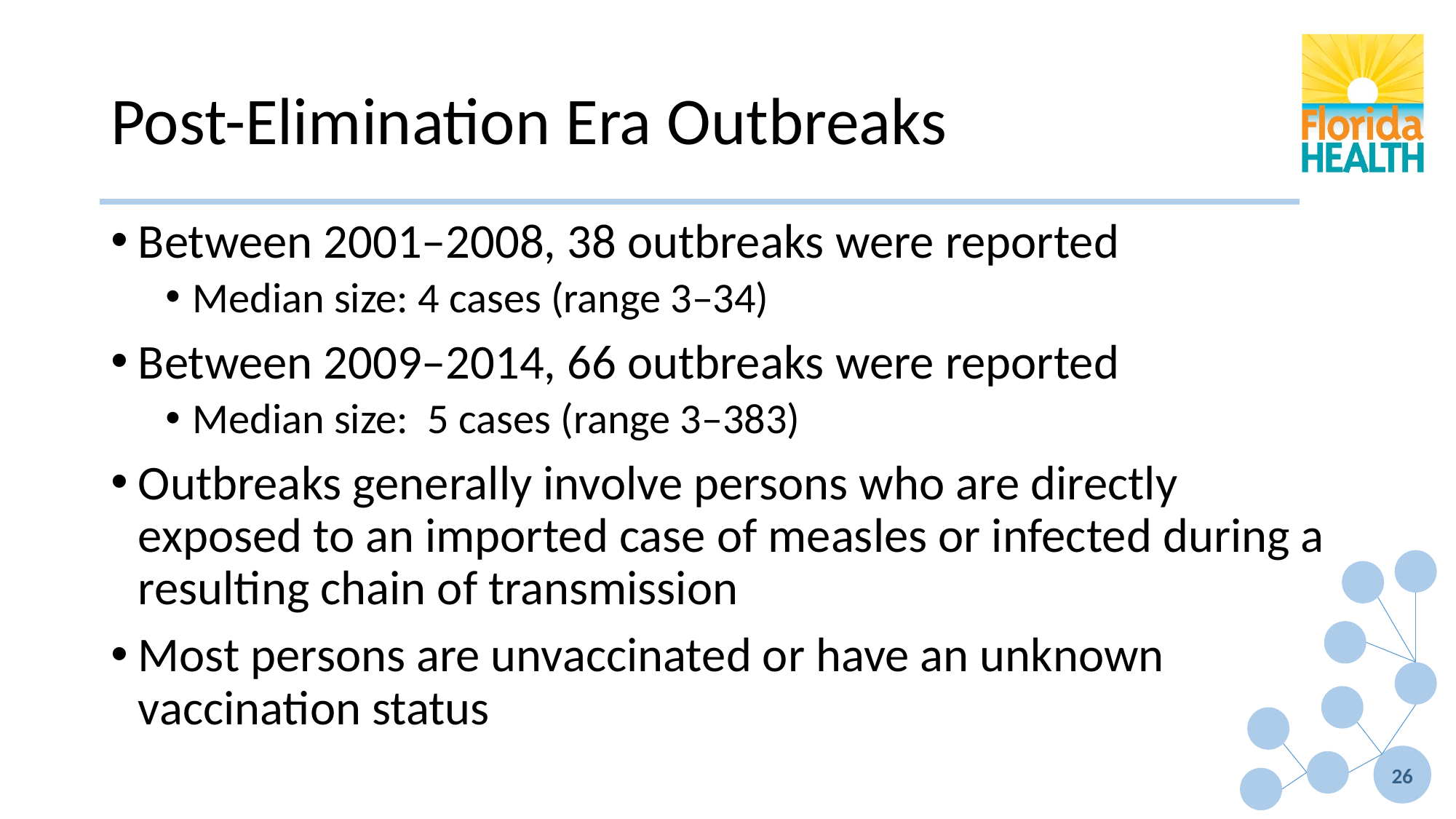

# Post-Elimination Era Outbreaks
Between 2001–2008, 38 outbreaks were reported
Median size: 4 cases (range 3–34)
Between 2009–2014, 66 outbreaks were reported
Median size:  5 cases (range 3–383)
Outbreaks generally involve persons who are directly exposed to an imported case of measles or infected during a resulting chain of transmission
Most persons are unvaccinated or have an unknown vaccination status

26